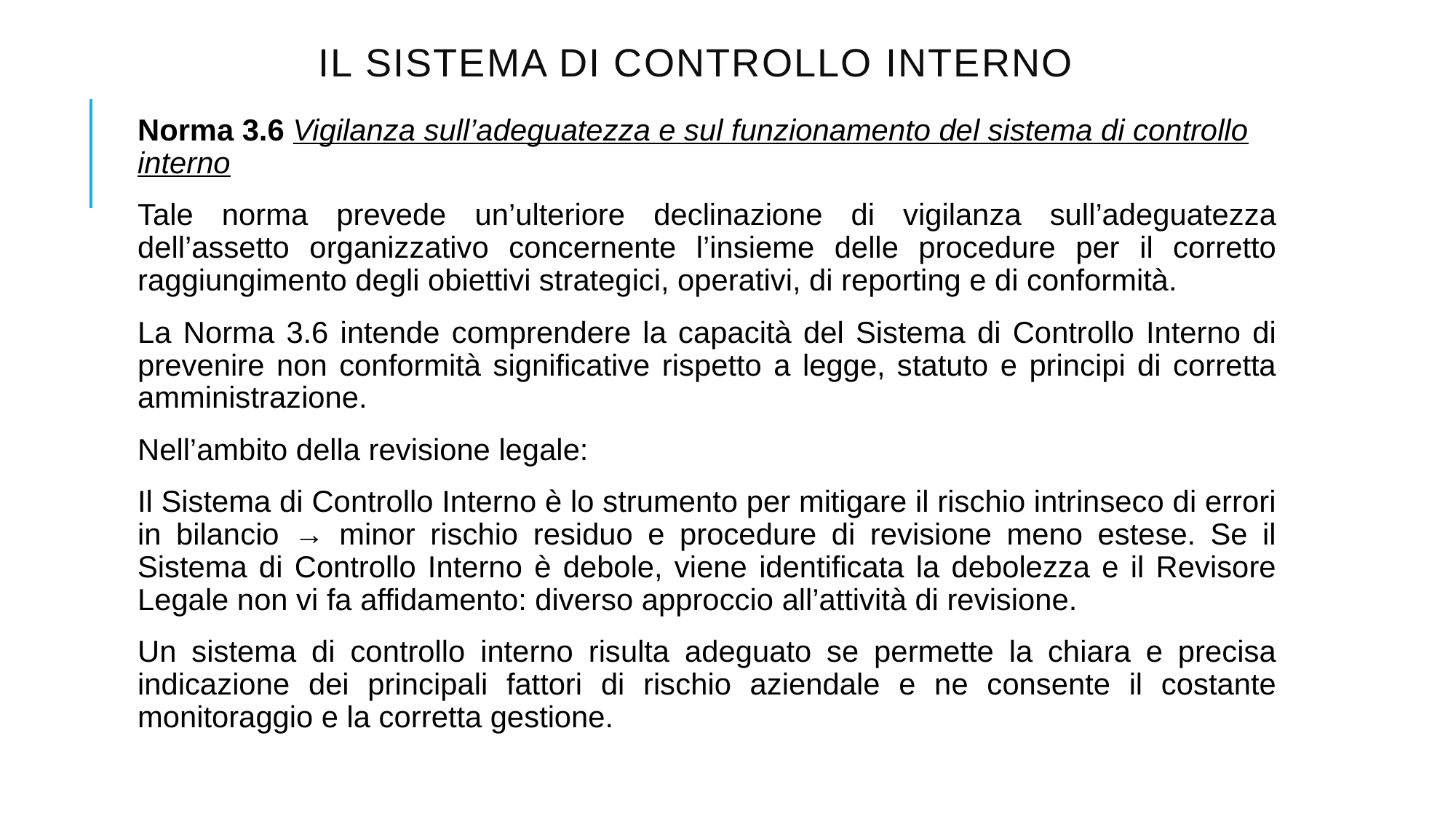

# IL SISTEMA DI CONTROLLO INTERNO
Norma 3.6 Vigilanza sull’adeguatezza e sul funzionamento del sistema di controllo interno
Tale norma prevede un’ulteriore declinazione di vigilanza sull’adeguatezza dell’assetto organizzativo concernente l’insieme delle procedure per il corretto raggiungimento degli obiettivi strategici, operativi, di reporting e di conformità.
La Norma 3.6 intende comprendere la capacità del Sistema di Controllo Interno di prevenire non conformità significative rispetto a legge, statuto e principi di corretta amministrazione.
Nell’ambito della revisione legale:
Il Sistema di Controllo Interno è lo strumento per mitigare il rischio intrinseco di errori in bilancio → minor rischio residuo e procedure di revisione meno estese. Se il Sistema di Controllo Interno è debole, viene identificata la debolezza e il Revisore Legale non vi fa affidamento: diverso approccio all’attività di revisione.
Un sistema di controllo interno risulta adeguato se permette la chiara e precisa indicazione dei principali fattori di rischio aziendale e ne consente il costante monitoraggio e la corretta gestione.